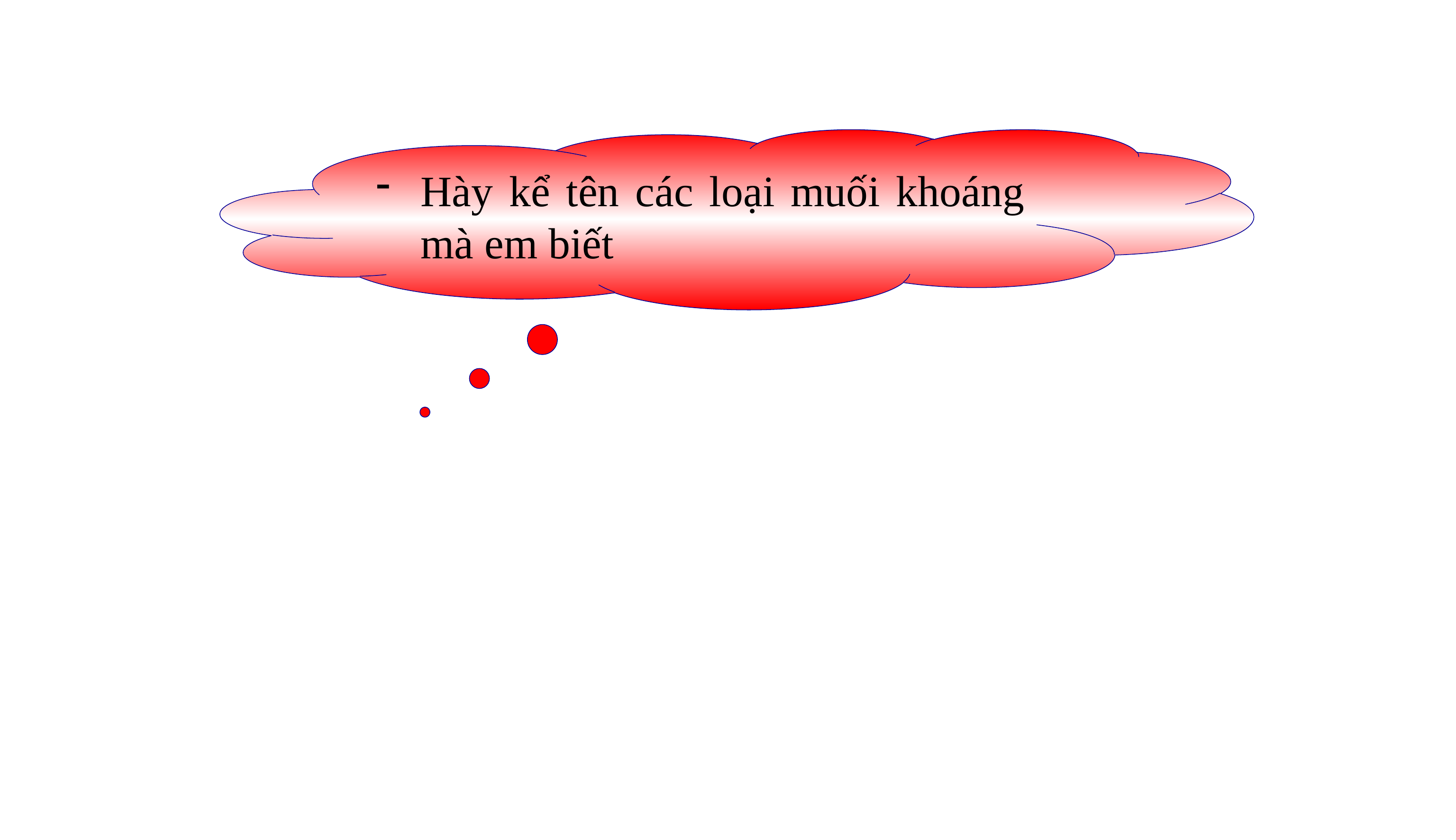

Hày kể tên các loại muối khoáng mà em biết